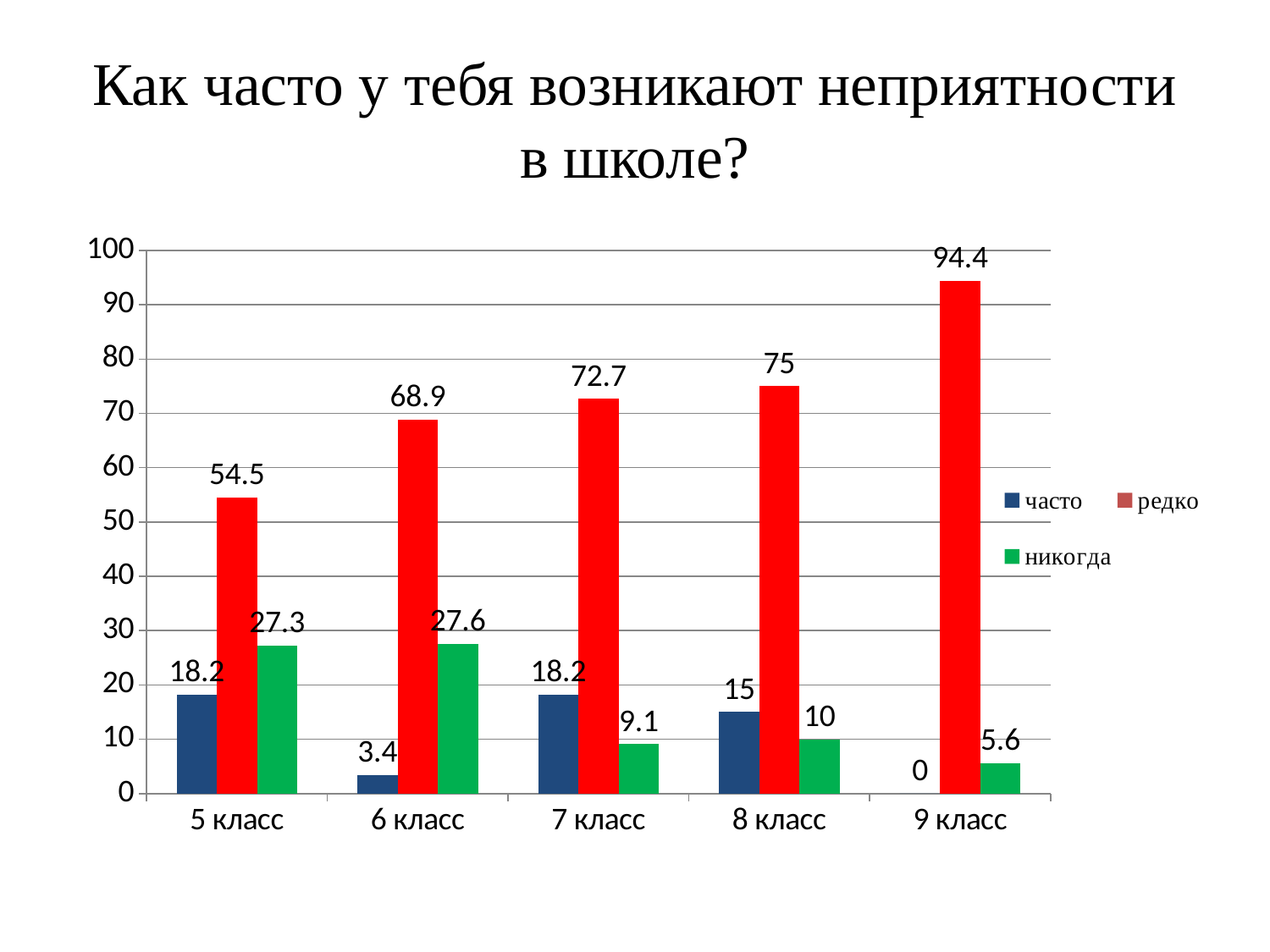

# Как часто у тебя возникают неприятности в школе?

### Chart

| Category | часто | редко | никогда |
|---|---|---|---|
| 5 класс | 18.2 | 54.5 | 27.3 |
| 6 класс | 3.4 | 68.9 | 27.6 |
| 7 класс | 18.2 | 72.7 | 9.1 |
| 8 класс | 15.0 | 75.0 | 10.0 |
| 9 класс | 0.0 | 94.4 | 5.6 |